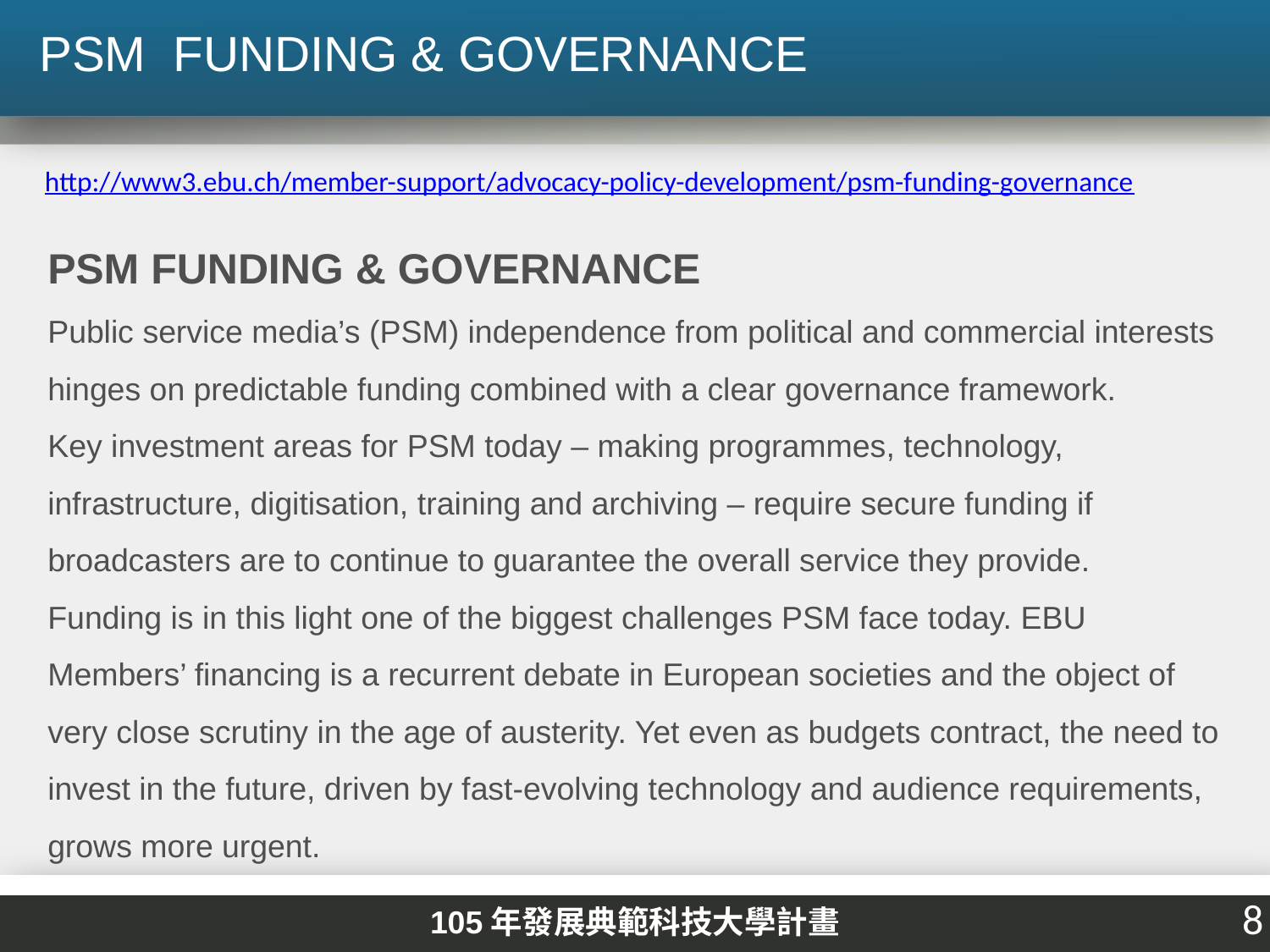

PSM  FUNDING & GOVERNANCE
http://www3.ebu.ch/member-support/advocacy-policy-development/psm-funding-governance
PSM FUNDING & GOVERNANCE
Public service media’s (PSM) independence from political and commercial interests hinges on predictable funding combined with a clear governance framework.
Key investment areas for PSM today – making programmes, technology, infrastructure, digitisation, training and archiving – require secure funding if broadcasters are to continue to guarantee the overall service they provide.
Funding is in this light one of the biggest challenges PSM face today. EBU Members’ financing is a recurrent debate in European societies and the object of very close scrutiny in the age of austerity. Yet even as budgets contract, the need to invest in the future, driven by fast-evolving technology and audience requirements, grows more urgent.